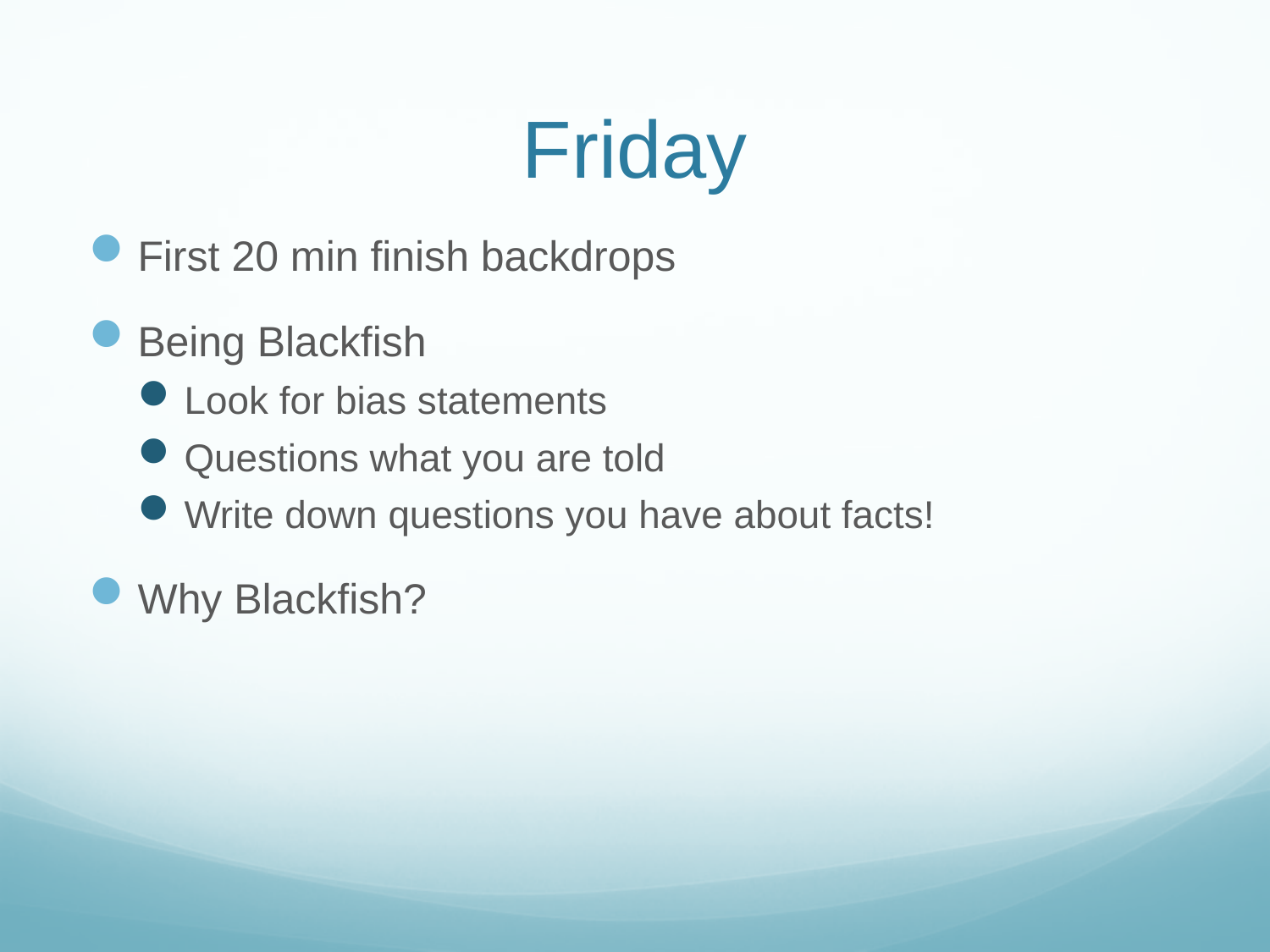

# Friday
First 20 min finish backdrops
Being Blackfish
Look for bias statements
Questions what you are told
Write down questions you have about facts!
Why Blackfish?